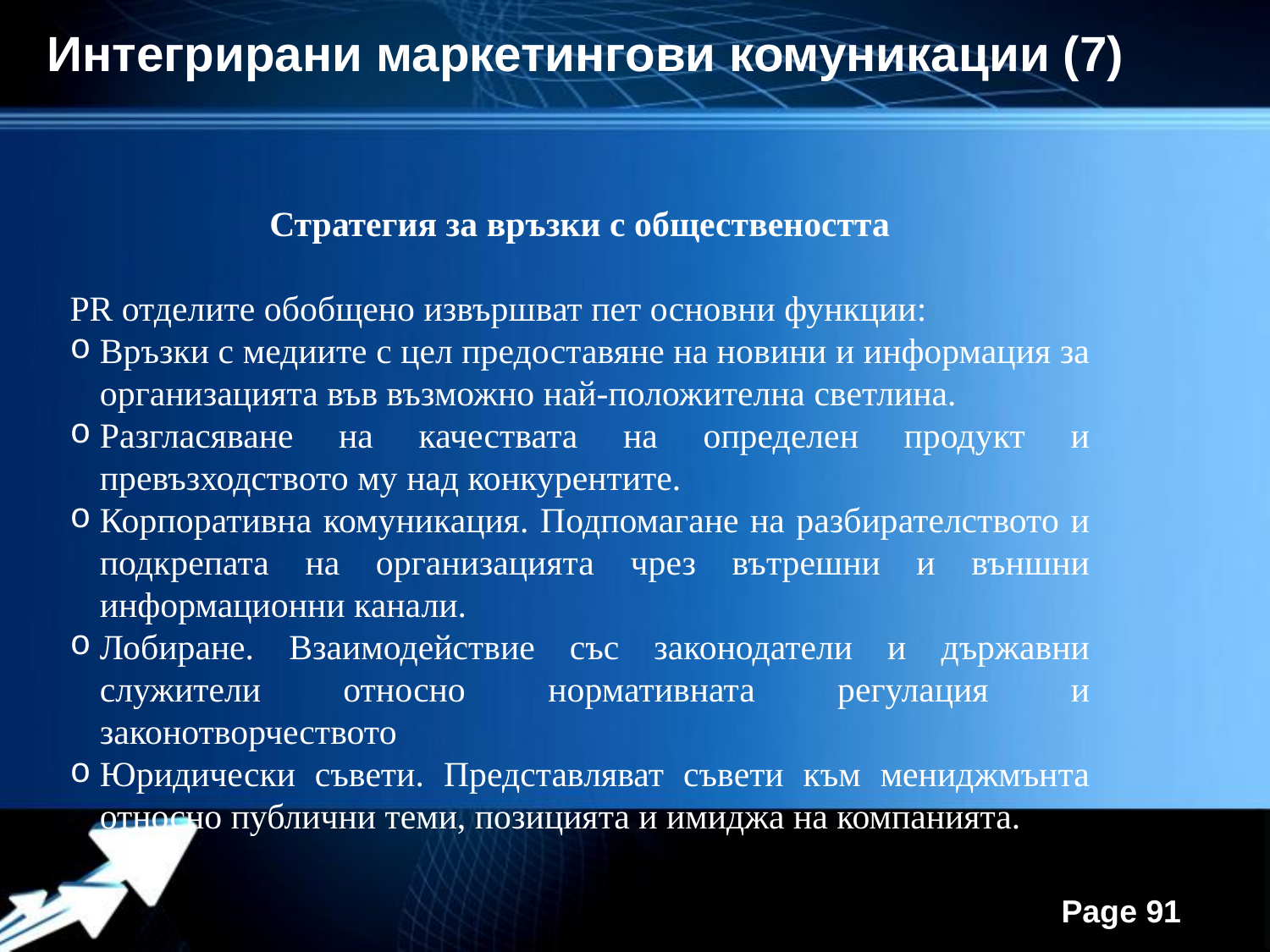

Интегрирани маркетингови комуникации (7)
Стратегия за връзки с обществеността

PR отделите обобщено извършват пет основни функции:
Връзки с медиите с цел предоставяне на новини и информация за организацията във възможно най-положителна светлина.
Разгласяване на качествата на определен продукт и превъзходството му над конкурентите.
Корпоративна комуникация. Подпомагане на разбирателството и подкрепата на организацията чрез вътрешни и външни информационни канали.
Лобиране. Взаимодействие със законодатели и държавни служители относно нормативната регулация и законотворчеството
Юридически съвети. Представляват съвети към мениджмънта относно публични теми, позицията и имиджа на компанията.